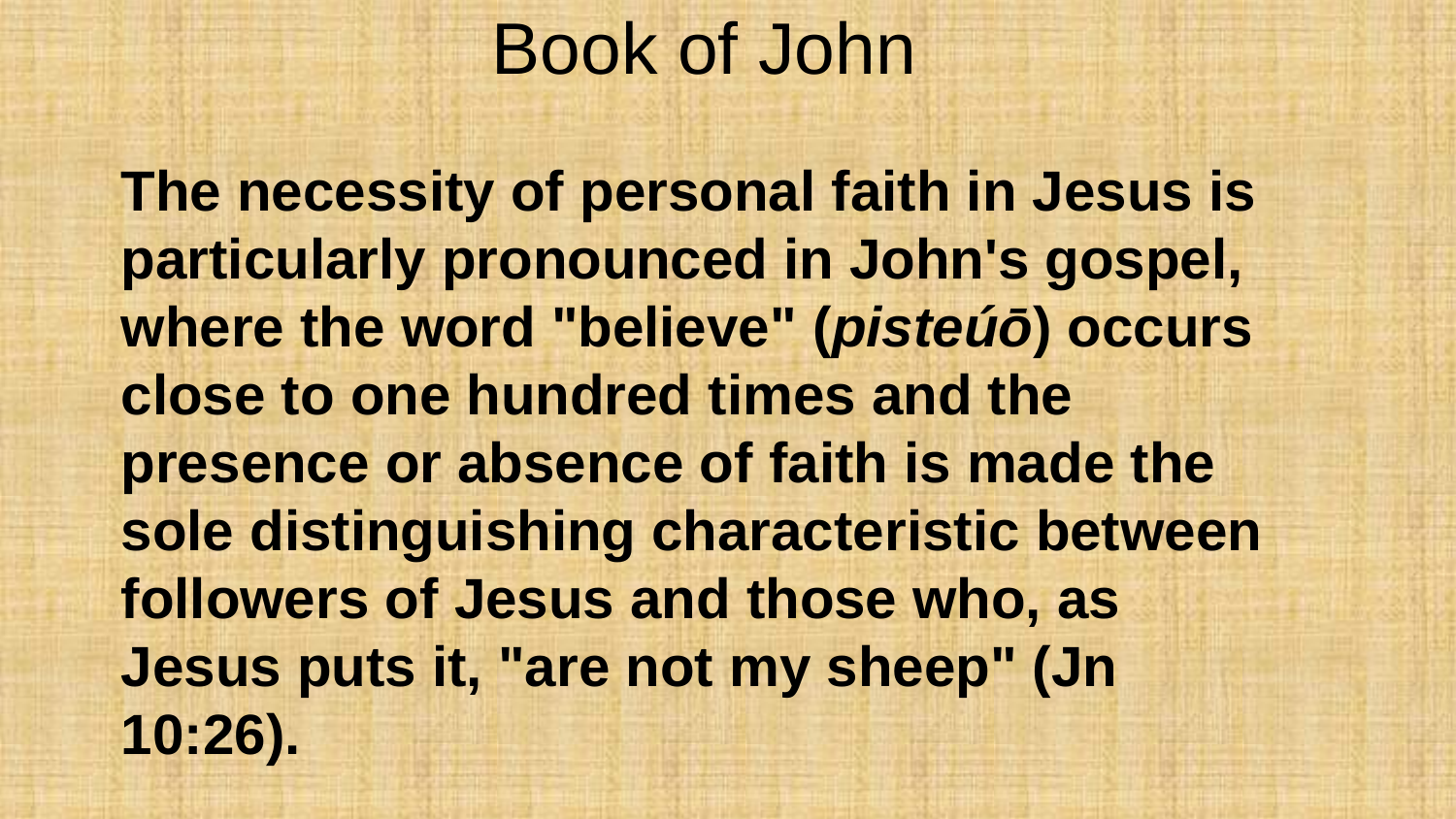

# Book of John
The necessity of personal faith in Jesus is particularly pronounced in John's gospel, where the word "believe" (pisteúō) occurs close to one hundred times and the presence or absence of faith is made the sole distinguishing characteristic between followers of Jesus and those who, as Jesus puts it, "are not my sheep" (Jn 10:26).